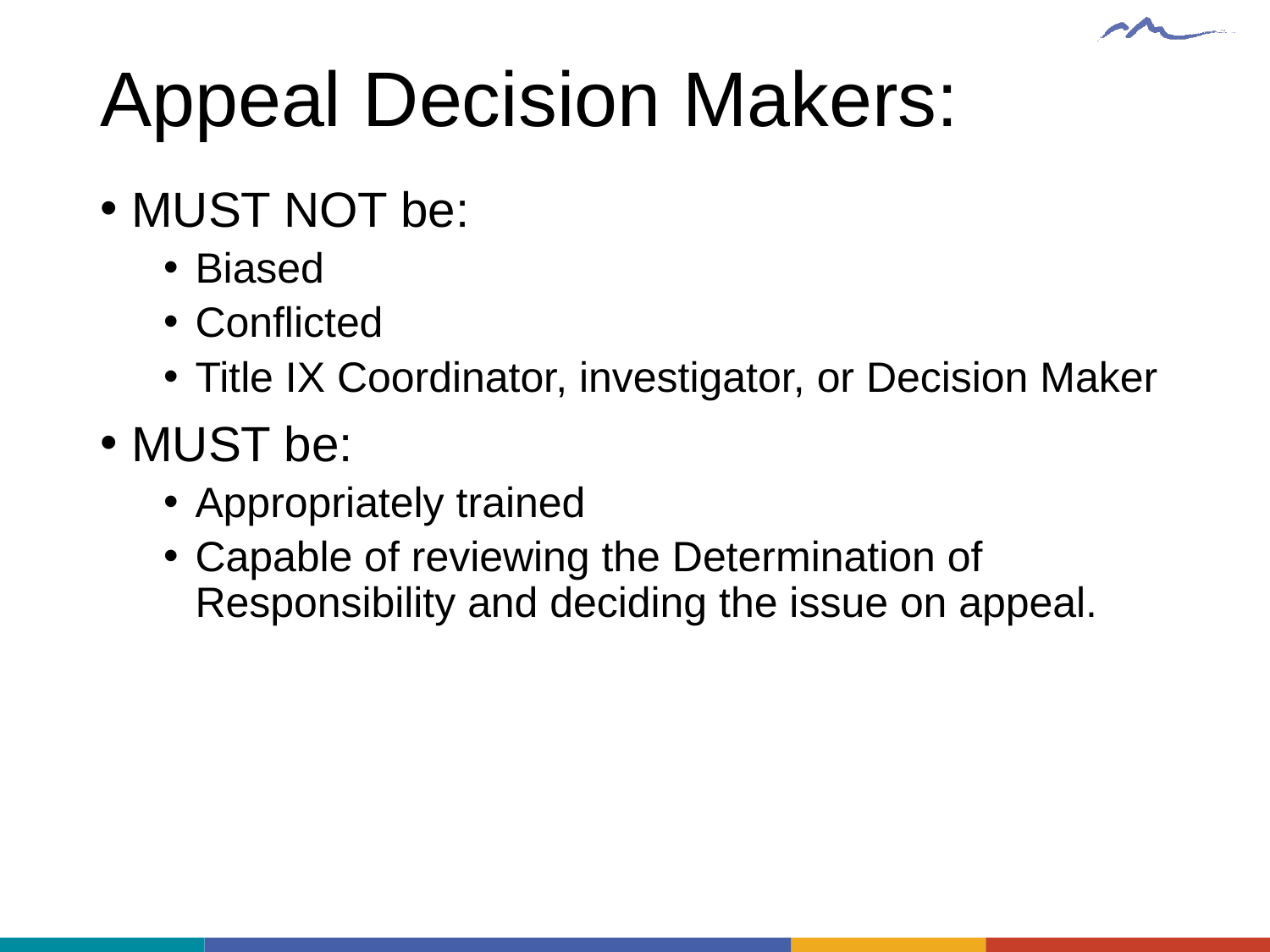

# Appeal Decision Makers:
MUST NOT be:
Biased
Conflicted
Title IX Coordinator, investigator, or Decision Maker
MUST be:
Appropriately trained
Capable of reviewing the Determination of Responsibility and deciding the issue on appeal.